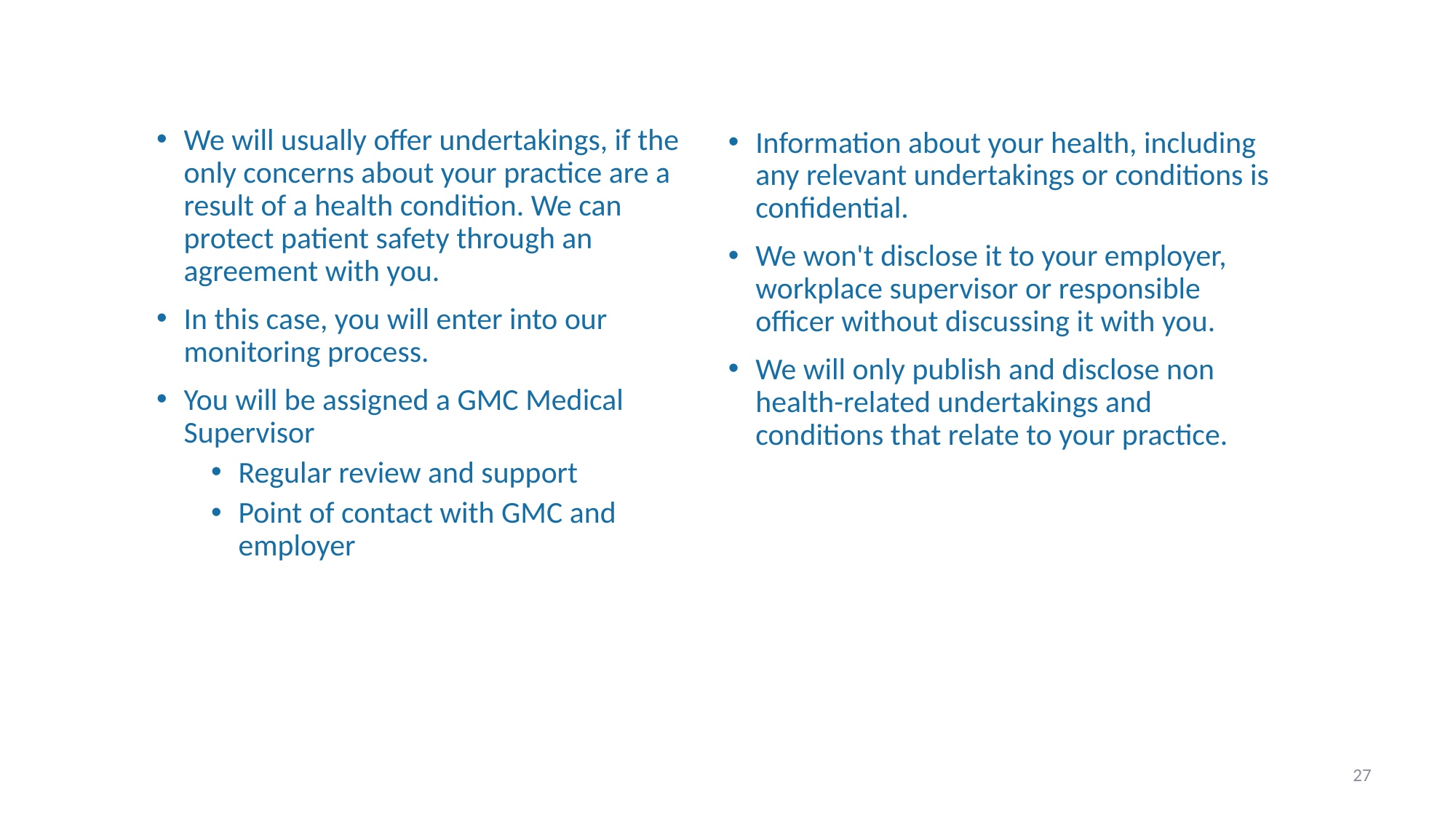

# Health assessment outcomes

We will usually offer undertakings, if the only concerns about your practice are a result of a health condition. We can protect patient safety through an agreement with you.
In this case, you will enter into our monitoring process.
You will be assigned a GMC Medical Supervisor
Regular review and support
Point of contact with GMC and employer
Information about your health, including any relevant undertakings or conditions is confidential.
We won't disclose it to your employer, workplace supervisor or responsible officer without discussing it with you.
We will only publish and disclose non health-related undertakings and conditions that relate to your practice.
27